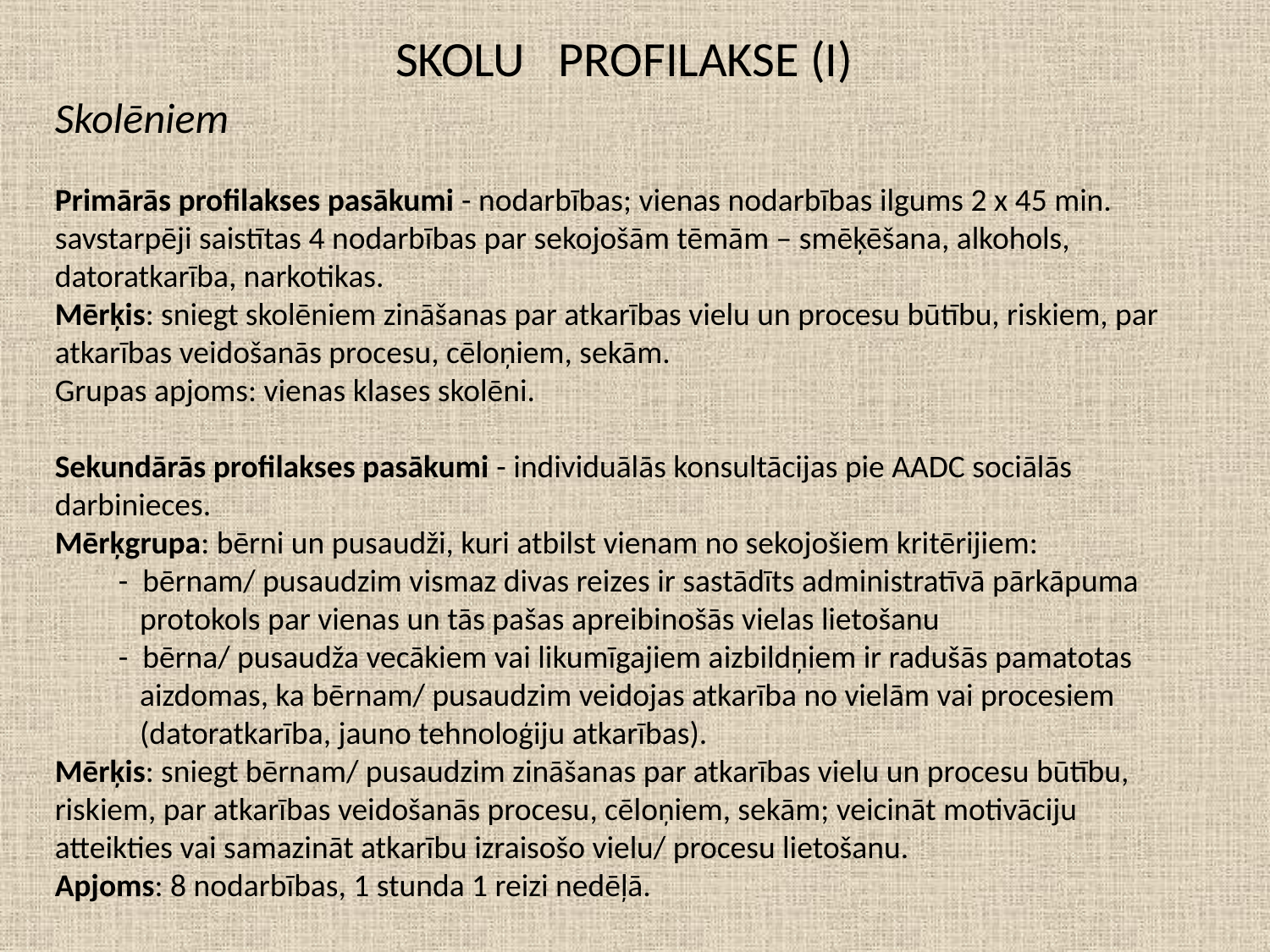

SKOLU   PROFILAKSE (I)
Skolēniem

Primārās profilakses pasākumi - nodarbības; vienas nodarbības ilgums 2 x 45 min.
savstarpēji saistītas 4 nodarbības par sekojošām tēmām – smēķēšana, alkohols, datoratkarība, narkotikas.
Mērķis: sniegt skolēniem zināšanas par atkarības vielu un procesu būtību, riskiem, par atkarības veidošanās procesu, cēloņiem, sekām.
Grupas apjoms: vienas klases skolēni.

Sekundārās profilakses pasākumi - individuālās konsultācijas pie AADC sociālās
darbinieces.
Mērķgrupa: bērni un pusaudži, kuri atbilst vienam no sekojošiem kritērijiem:
-  bērnam/ pusaudzim vismaz divas reizes ir sastādīts administratīvā pārkāpuma
   protokols par vienas un tās pašas apreibinošās vielas lietošanu
-  bērna/ pusaudža vecākiem vai likumīgajiem aizbildņiem ir radušās pamatotas
   aizdomas, ka bērnam/ pusaudzim veidojas atkarība no vielām vai procesiem
   (datoratkarība, jauno tehnoloģiju atkarības).
Mērķis: sniegt bērnam/ pusaudzim zināšanas par atkarības vielu un procesu būtību,
riskiem, par atkarības veidošanās procesu, cēloņiem, sekām; veicināt motivāciju
atteikties vai samazināt atkarību izraisošo vielu/ procesu lietošanu.
Apjoms: 8 nodarbības, 1 stunda 1 reizi nedēļā.